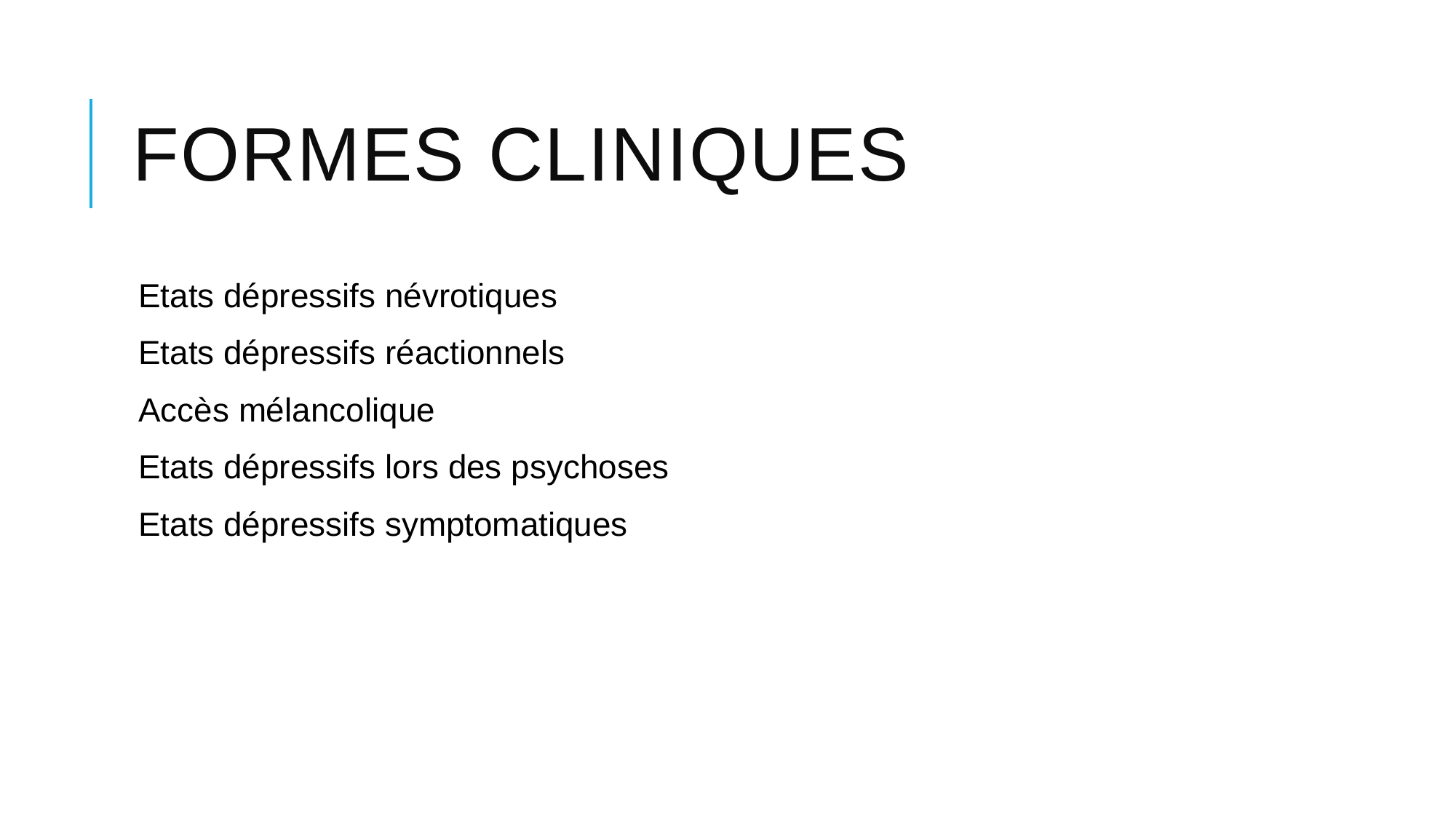

# Formes cliniques
Etats dépressifs névrotiques
Etats dépressifs réactionnels
Accès mélancolique
Etats dépressifs lors des psychoses
Etats dépressifs symptomatiques